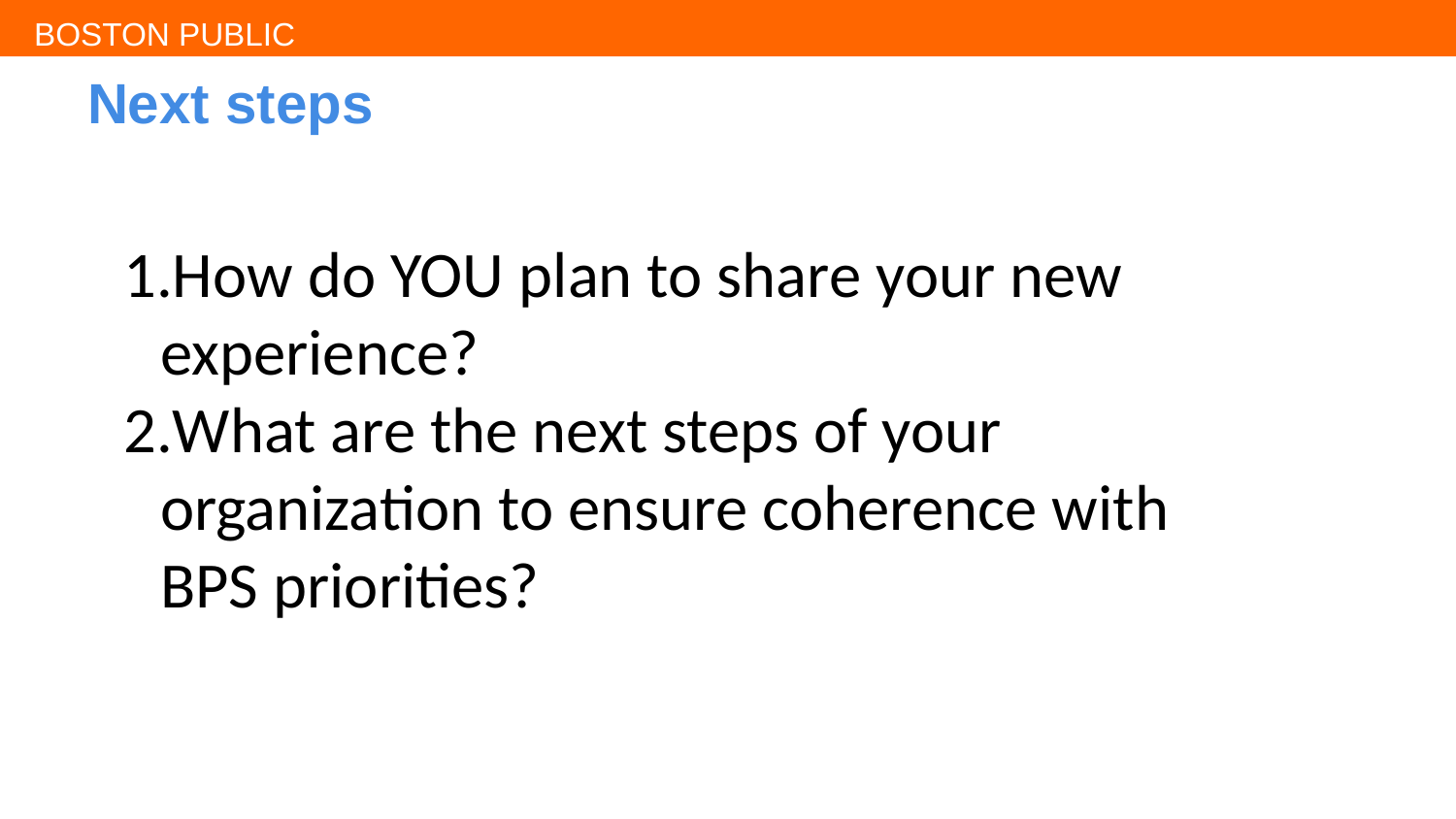

# Next steps
How do YOU plan to share your new experience?
What are the next steps of your organization to ensure coherence with BPS priorities?